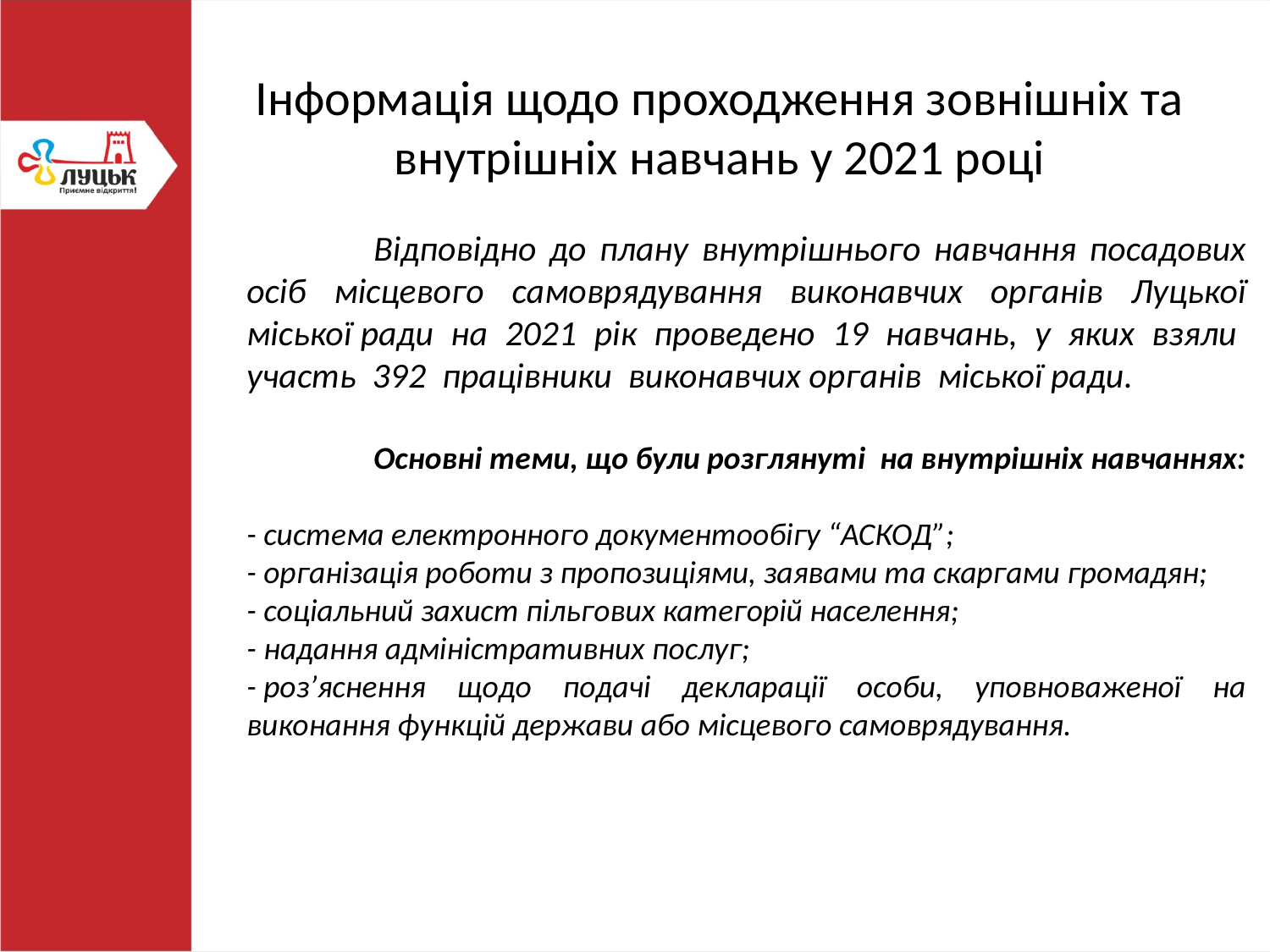

Інформація щодо проходження зовнішніх та внутрішніх навчань у 2021 році
	Відповідно до плану внутрішнього навчання посадових осіб місцевого самоврядування виконавчих органів Луцької міської ради  на  2021  рік  проведено  19  навчань,  у  яких  взяли  участь  392  працівники  виконавчих органів  міської ради.

	Основні теми, що були розглянуті  на внутрішніх навчаннях:

- система електронного документообігу “АСКОД”;
- організація роботи з пропозиціями, заявами та скаргами громадян;
- соціальний захист пільгових категорій населення;
- надання адміністративних послуг;
- роз’яснення щодо подачі декларації особи, уповноваженої на виконання функцій держави або місцевого самоврядування.